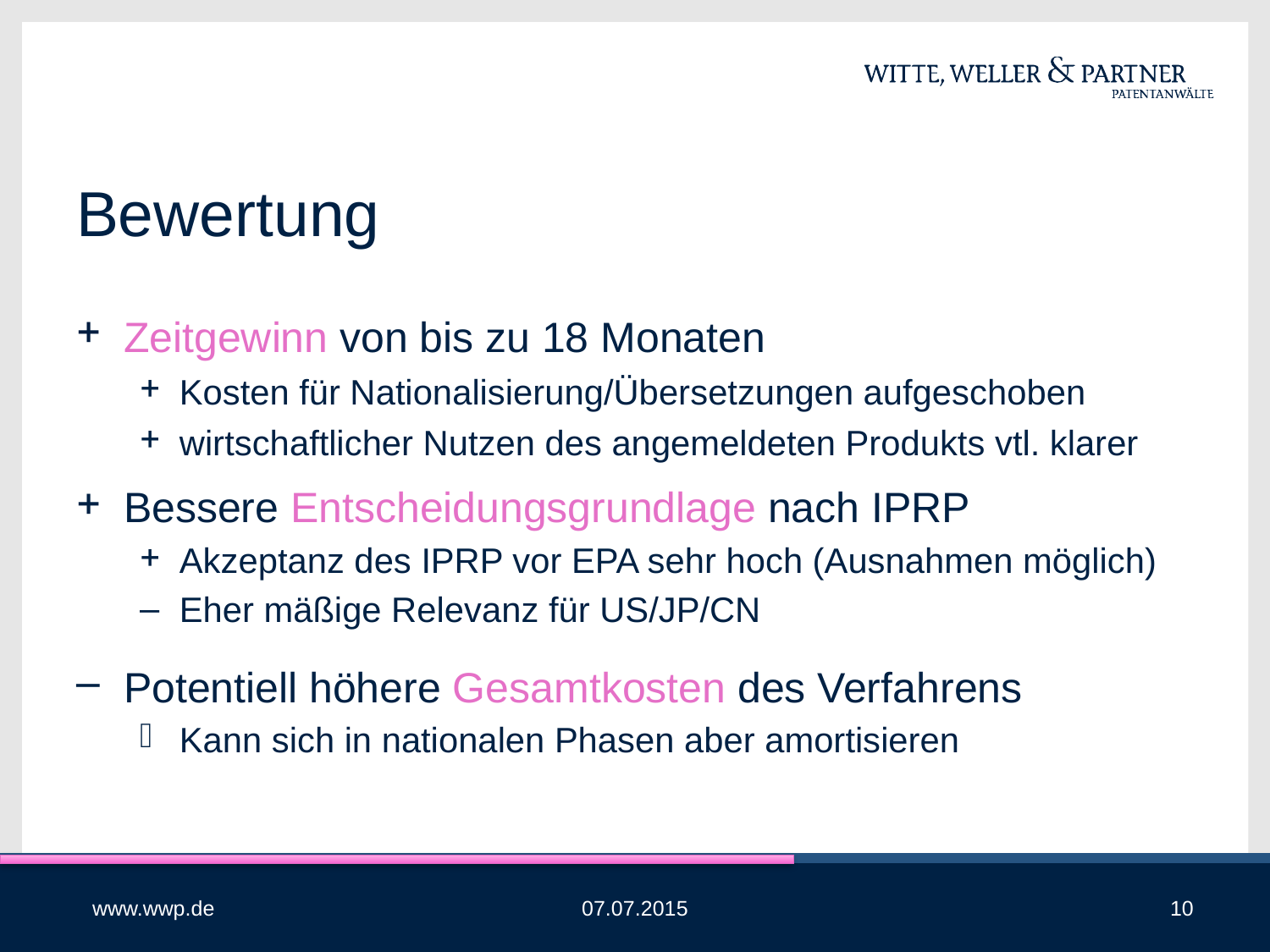

# Bewertung
Zeitgewinn von bis zu 18 Monaten
Kosten für Nationalisierung/Übersetzungen aufgeschoben
wirtschaftlicher Nutzen des angemeldeten Produkts vtl. klarer
Bessere Entscheidungsgrundlage nach IPRP
Akzeptanz des IPRP vor EPA sehr hoch (Ausnahmen möglich)
Eher mäßige Relevanz für US/JP/CN
Potentiell höhere Gesamtkosten des Verfahrens
Kann sich in nationalen Phasen aber amortisieren

www.wwp.de
07.07.2015
10